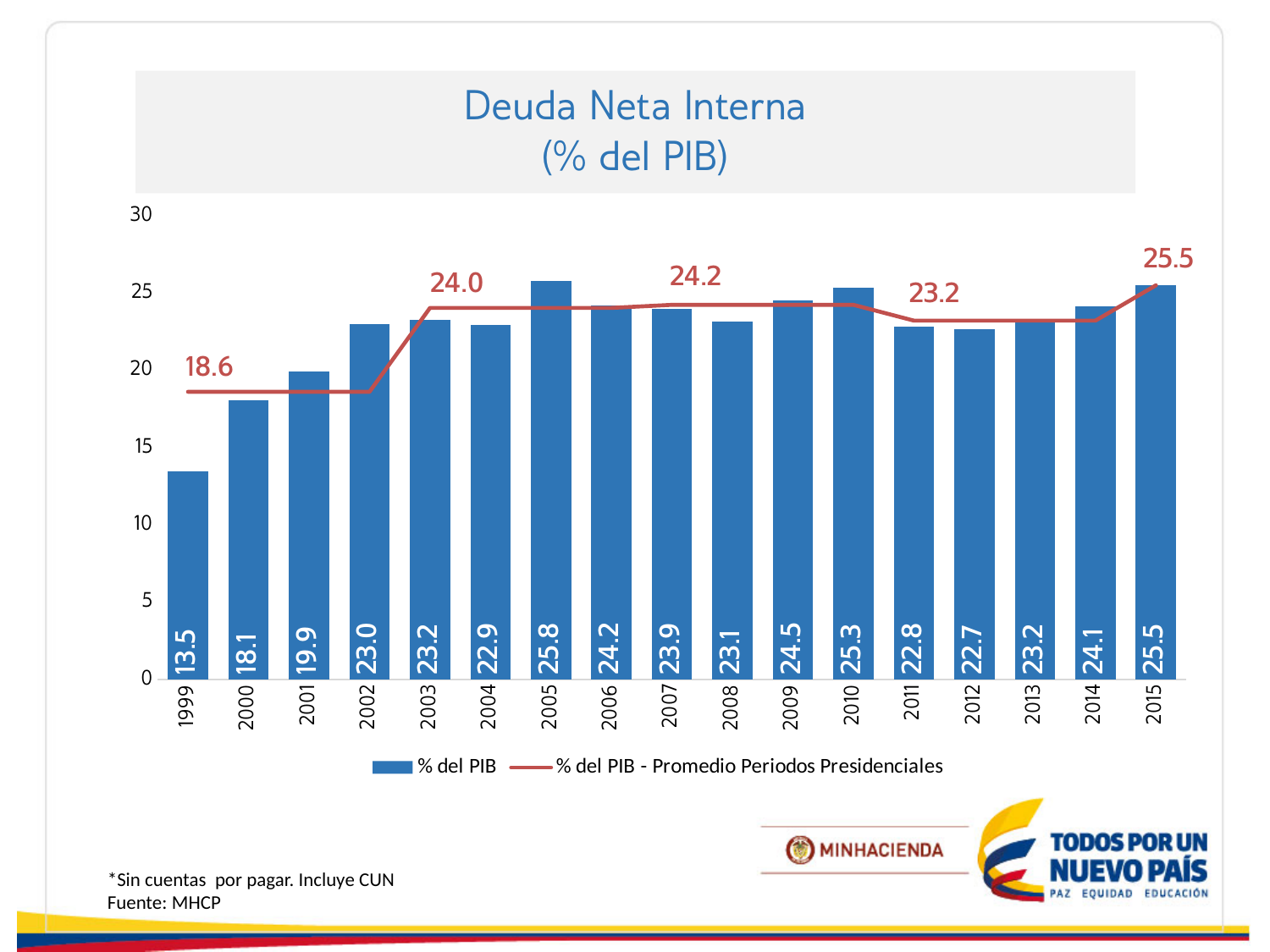

Deuda Neta Interna
(% del PIB)

### Chart

| Category |  |  |
|---|---|---|
| 1999 | 13.450943509966988 | 18.609858694500115 |
| 2000 | 18.068351302471875 | 18.609858694500115 |
| 2001 | 19.912291986908517 | 18.609858694500115 |
| 2002 | 23.00784797865308 | 18.609858694500115 |
| 2003 | 23.24475023233332 | 24.035236414764555 |
| 2004 | 22.930173696469637 | 24.035236414764555 |
| 2005 | 25.79033430537057 | 24.035236414764555 |
| 2006 | 24.175687424884696 | 24.035236414764555 |
| 2007 | 23.94453761897605 | 24.2339771136524 |
| 2008 | 23.136509462132977 | 24.2339771136524 |
| 2009 | 24.513331977228855 | 24.2339771136524 |
| 2010 | 25.341529396271717 | 24.2339771136524 |
| 2011 | 22.84588715380671 | 23.211407744864243 |
| 2012 | 22.65226688518071 | 23.211407744864243 |
| 2013 | 23.214624434670704 | 23.211407744864243 |
| 2014 | 24.132852505798855 | 23.211407744864243 |
| 2015 | 25.497138576892617 | 25.497138576892617 |
*Sin cuentas  por pagar. Incluye CUN
Fuente: MHCP